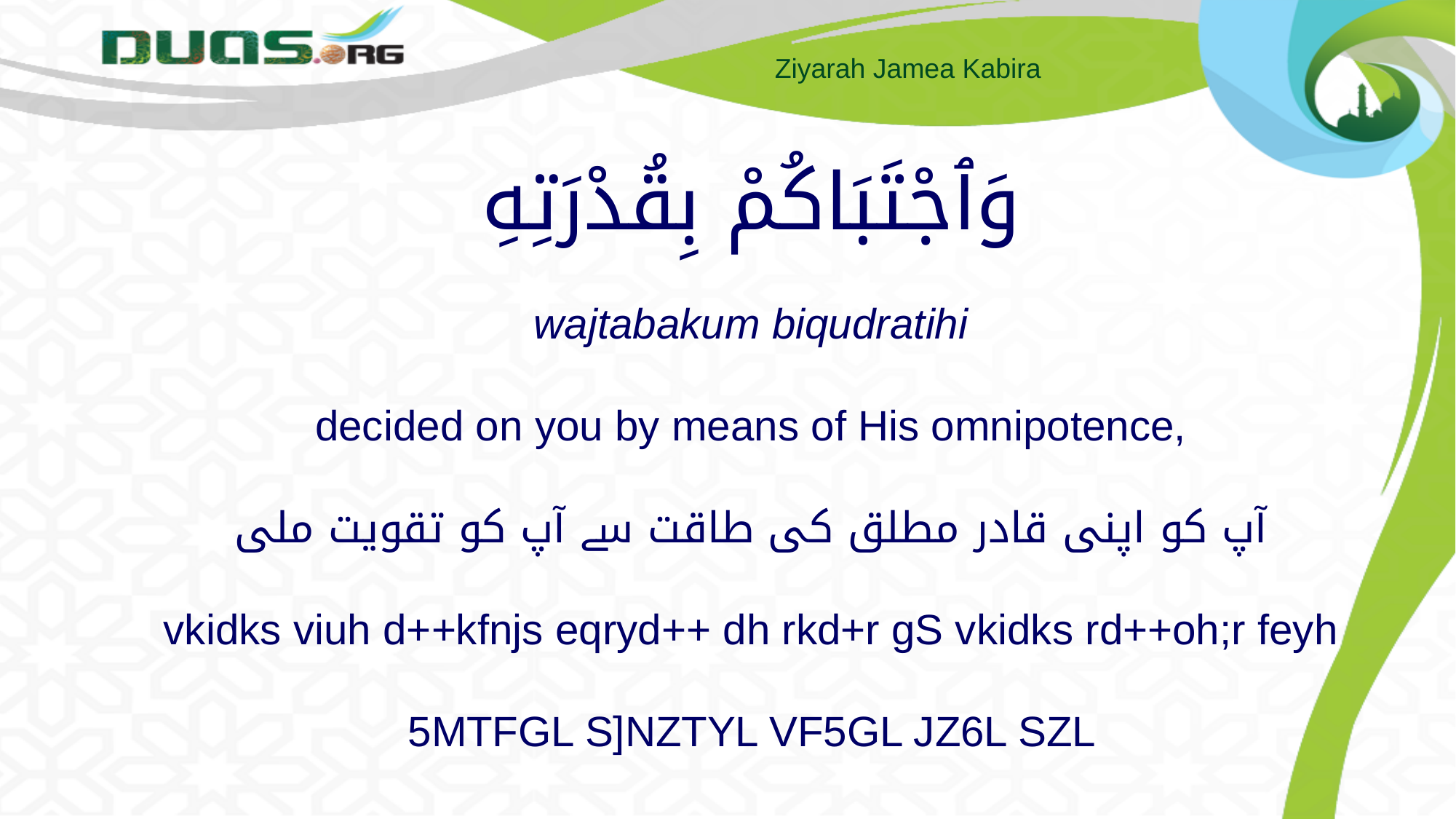

# وَٱجْتَبَاكُمْ بِقُدْرَتِهِ wajtabakum biqudratihi decided on you by means of His omnipotence, آپ کو اپنی قادر مطلق کی طاقت سے آپ کو تقویت ملی vkidks viuh d++kfnjs eqryd++ dh rkd+r gS vkidks rd++oh;r feyh 5MTFGL S]NZTYL VF5GL JZ6L SZL